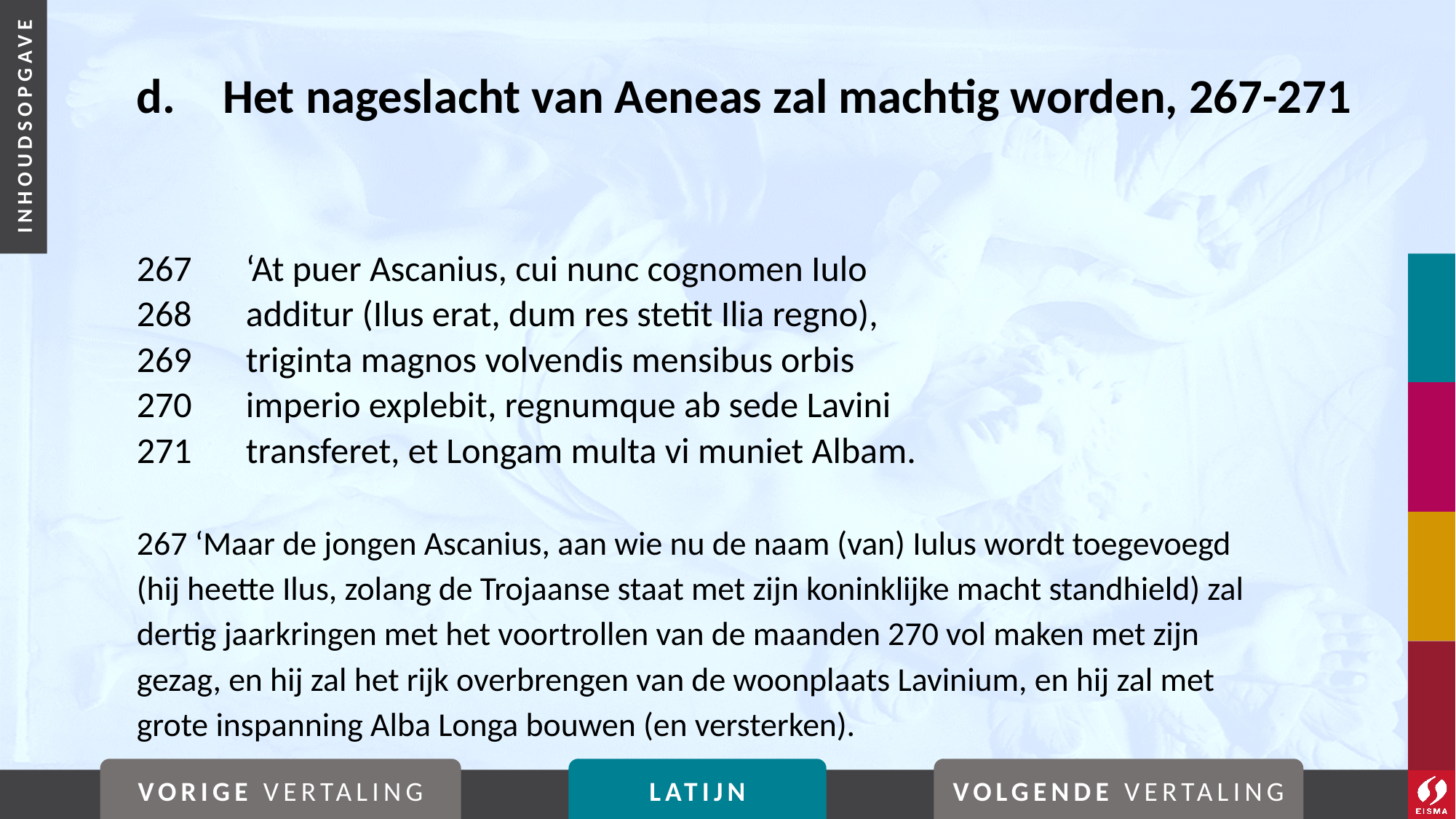

# d. 	Het nageslacht van Aeneas zal machtig worden, 267-271

267	‘At puer Ascanius, cui nunc cognomen Iulo
268	additur (Ilus erat, dum res stetit Ilia regno),
269	triginta magnos volvendis mensibus orbis
270	imperio explebit, regnumque ab sede Lavini
271	transferet, et Longam multa vi muniet Albam.

267 ‘Maar de jongen Ascanius, aan wie nu de naam (van) Iulus wordt toegevoegd (hij heette Ilus, zolang de Trojaanse staat met zijn koninklijke macht standhield) zal dertig jaarkringen met het voortrollen van de maanden 270 vol maken met zijn gezag, en hij zal het rijk overbrengen van de woonplaats Lavinium, en hij zal met grote inspanning Alba Longa bouwen (en versterken).
VORIGE VERTALING
LATIJN
VOLGENDE VERTALING